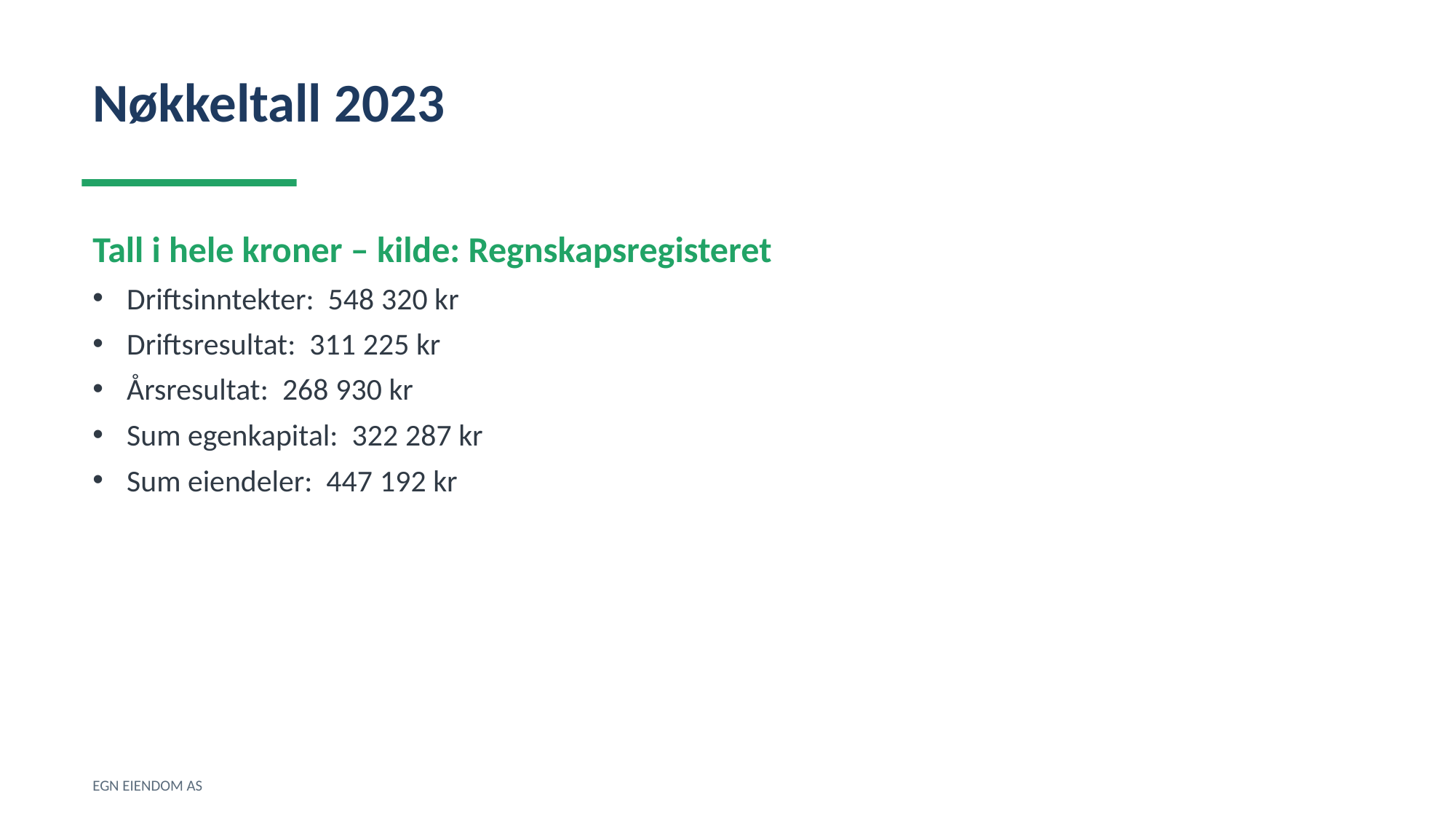

Nøkkeltall 2023

Tall i hele kroner – kilde: Regnskapsregisteret
Driftsinntekter:  548 320 kr
Driftsresultat:  311 225 kr
Årsresultat:  268 930 kr
Sum egenkapital:  322 287 kr
Sum eiendeler:  447 192 kr
EGN EIENDOM AS